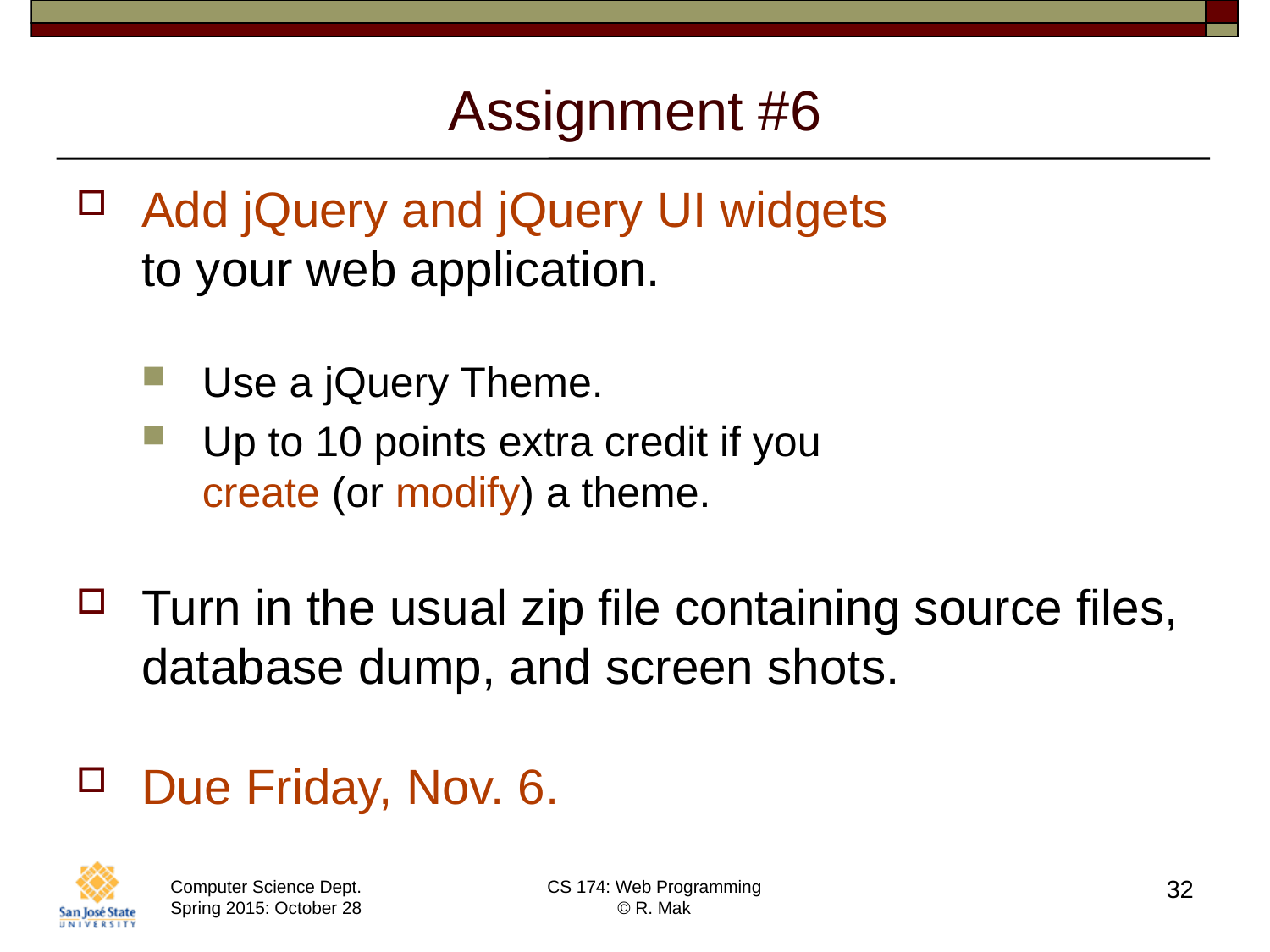

# Assignment #6
Add jQuery and jQuery UI widgets
to your web application.

Use a jQuery Theme.
Up to 10 points extra credit if you
create (or modify) a theme.

Turn in the usual zip file containing source files, database dump, and screen shots.

Due Friday, Nov. 6.
32